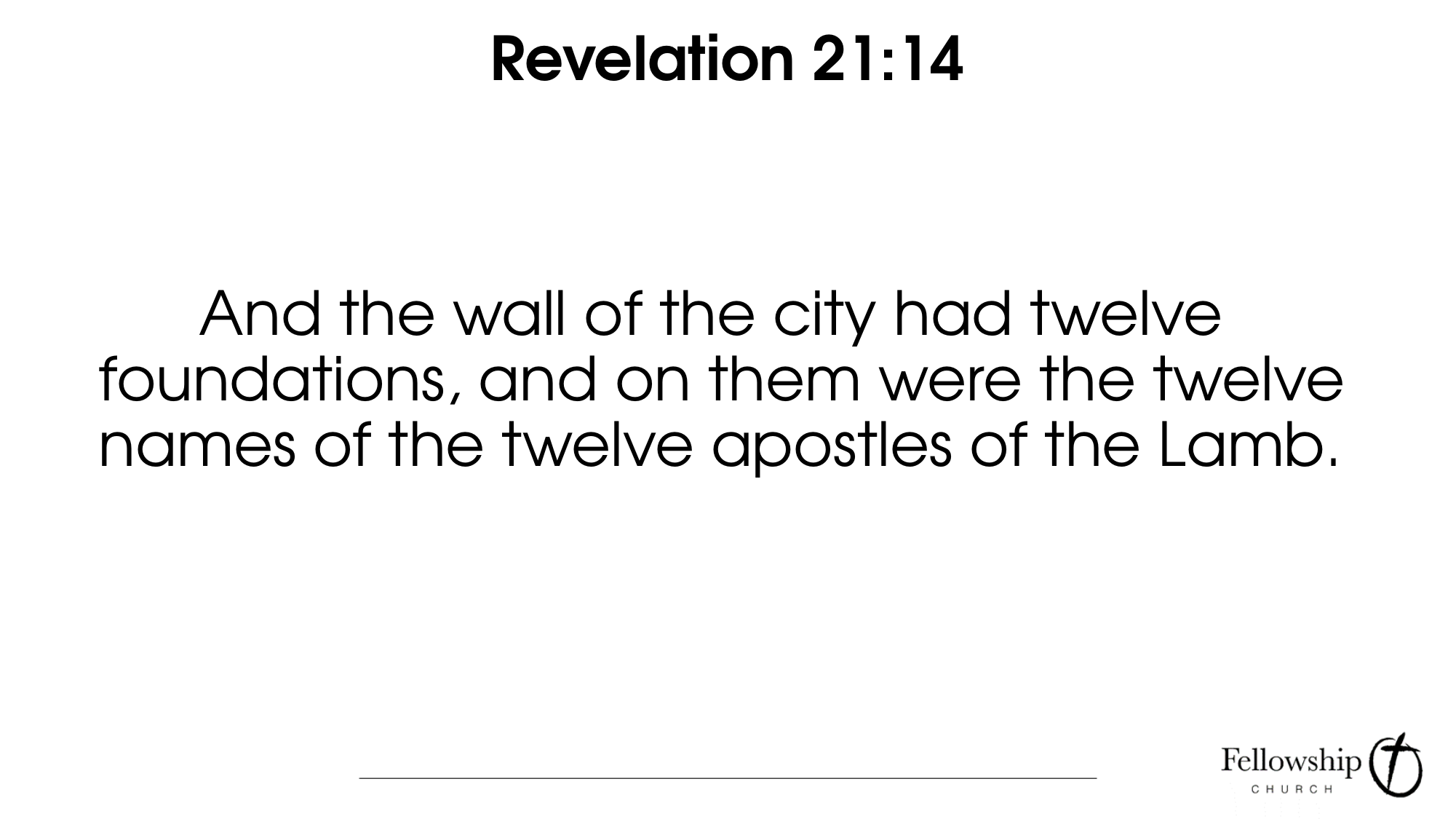

# Revelation 21:14

      And the wall of the city had twelve foundations, and on them were the twelve names of the twelve apostles of the Lamb.